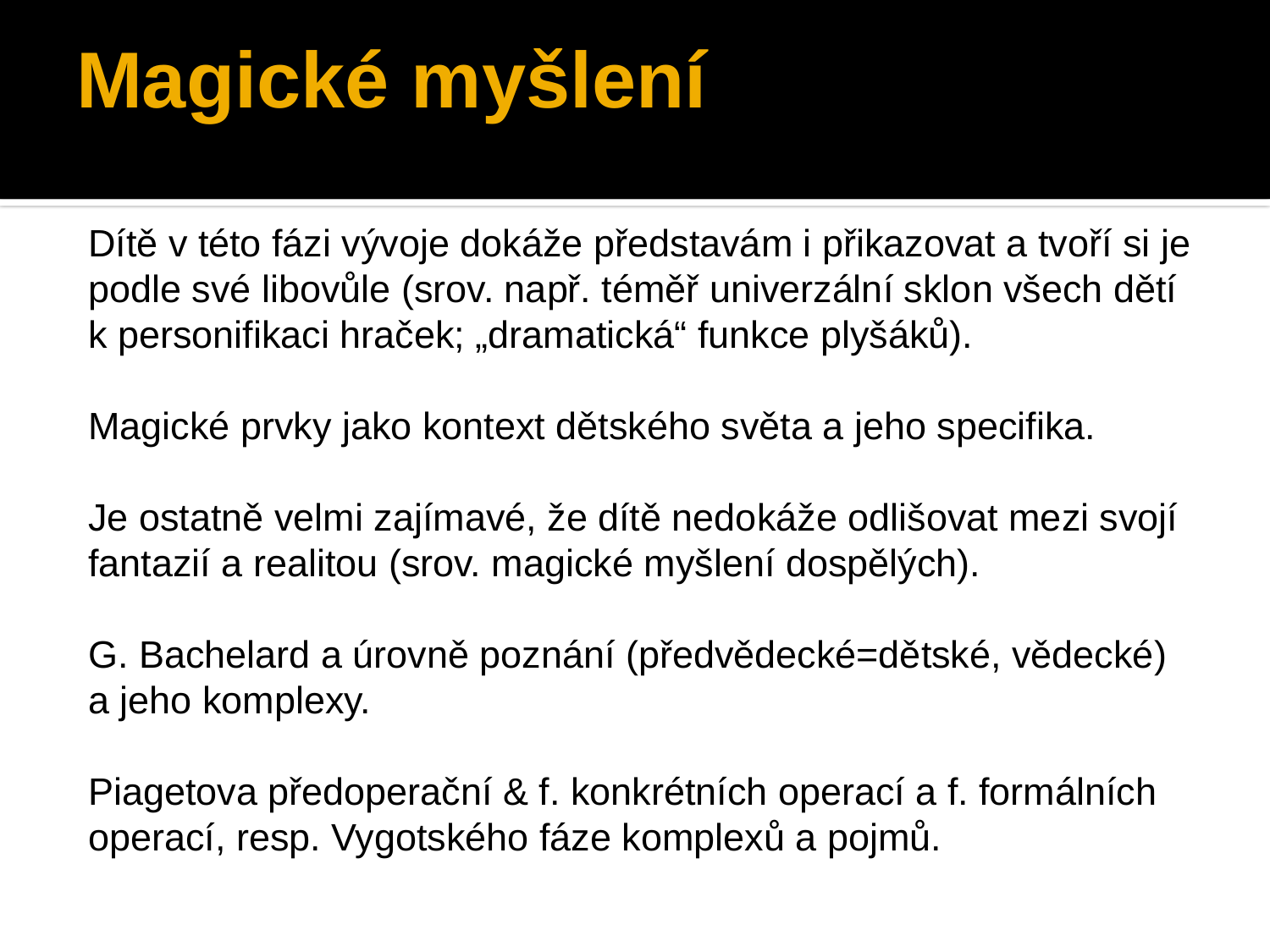

# Magické myšlení
Dítě v této fázi vývoje dokáže představám i přikazovat a tvoří si je podle své libovůle (srov. např. téměř univerzální sklon všech dětí k personifikaci hraček; „dramatická“ funkce plyšáků).

Magické prvky jako kontext dětského světa a jeho specifika.

Je ostatně velmi zajímavé, že dítě nedokáže odlišovat mezi svojí fantazií a realitou (srov. magické myšlení dospělých).

G. Bachelard a úrovně poznání (předvědecké=dětské, vědecké) a jeho komplexy.

Piagetova předoperační & f. konkrétních operací a f. formálních operací, resp. Vygotského fáze komplexů a pojmů.